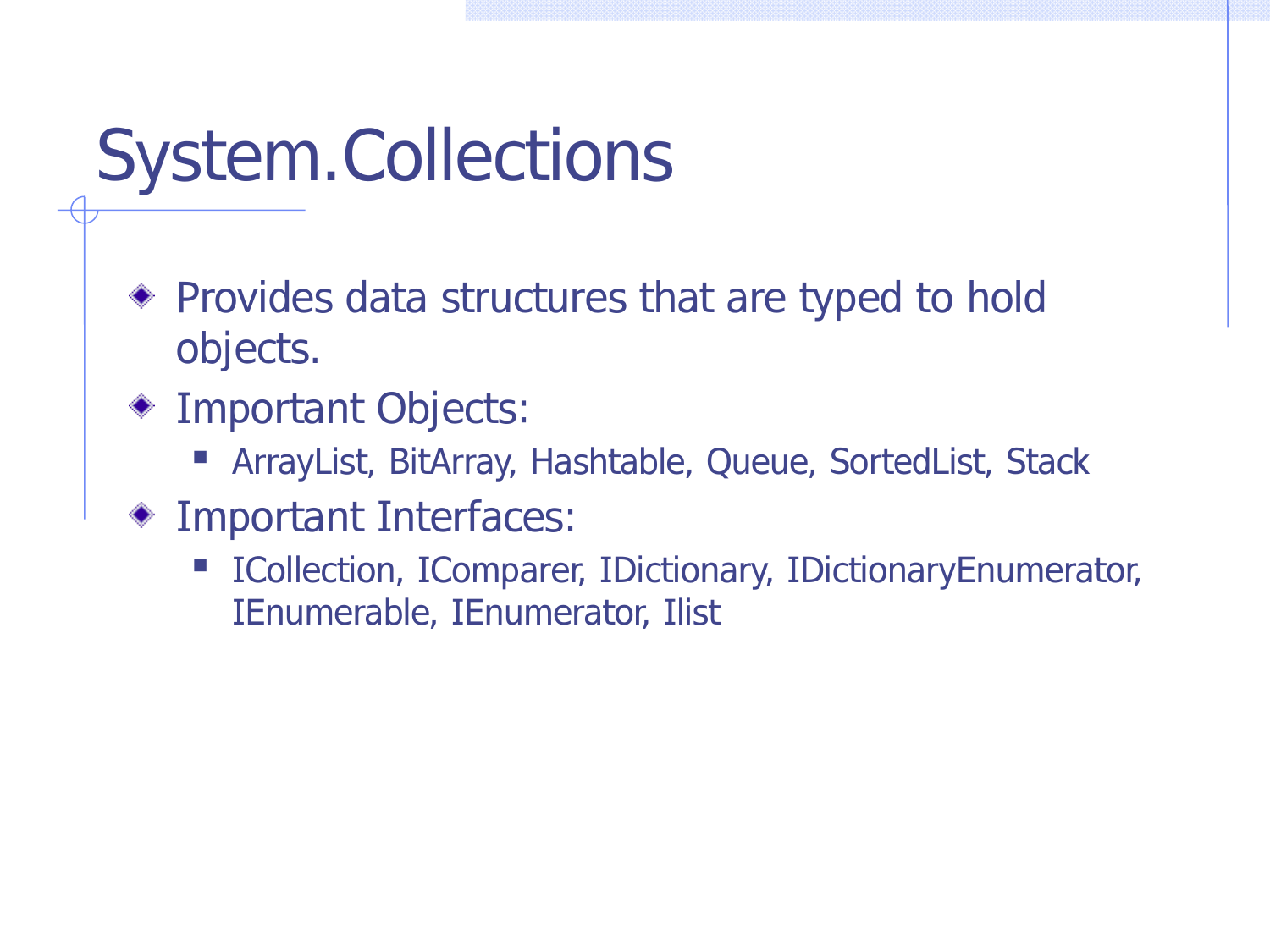

# System.Collections
Provides data structures that are typed to hold objects.
Important Objects:
ArrayList, BitArray, Hashtable, Queue, SortedList, Stack
Important Interfaces:
ICollection, IComparer, IDictionary, IDictionaryEnumerator, IEnumerable, IEnumerator, Ilist